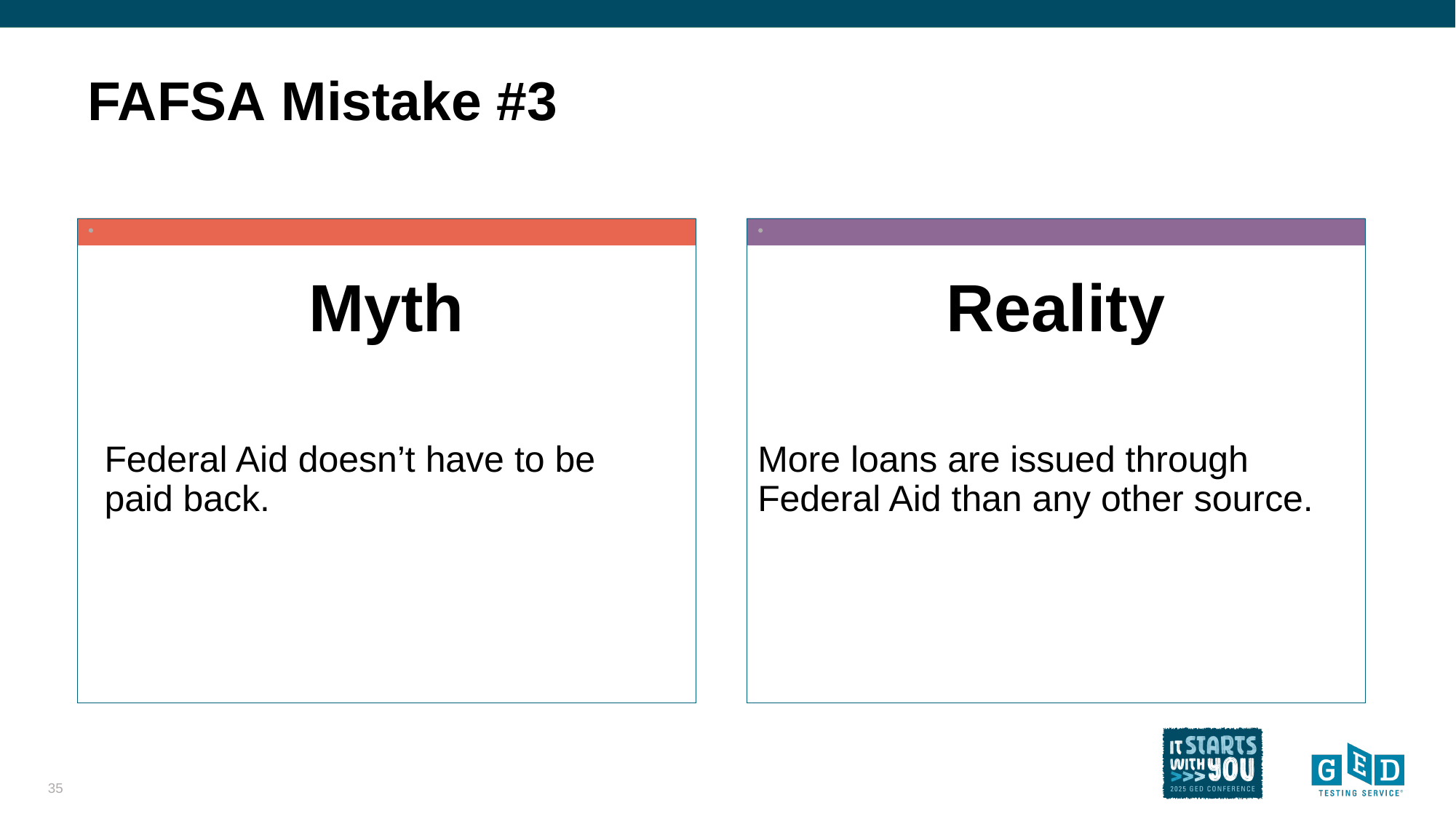

FAFSA Mistake #3

Myth

Federal Aid doesn’t have to be paid back.

Reality

More loans are issued through Federal Aid than any other source.

35